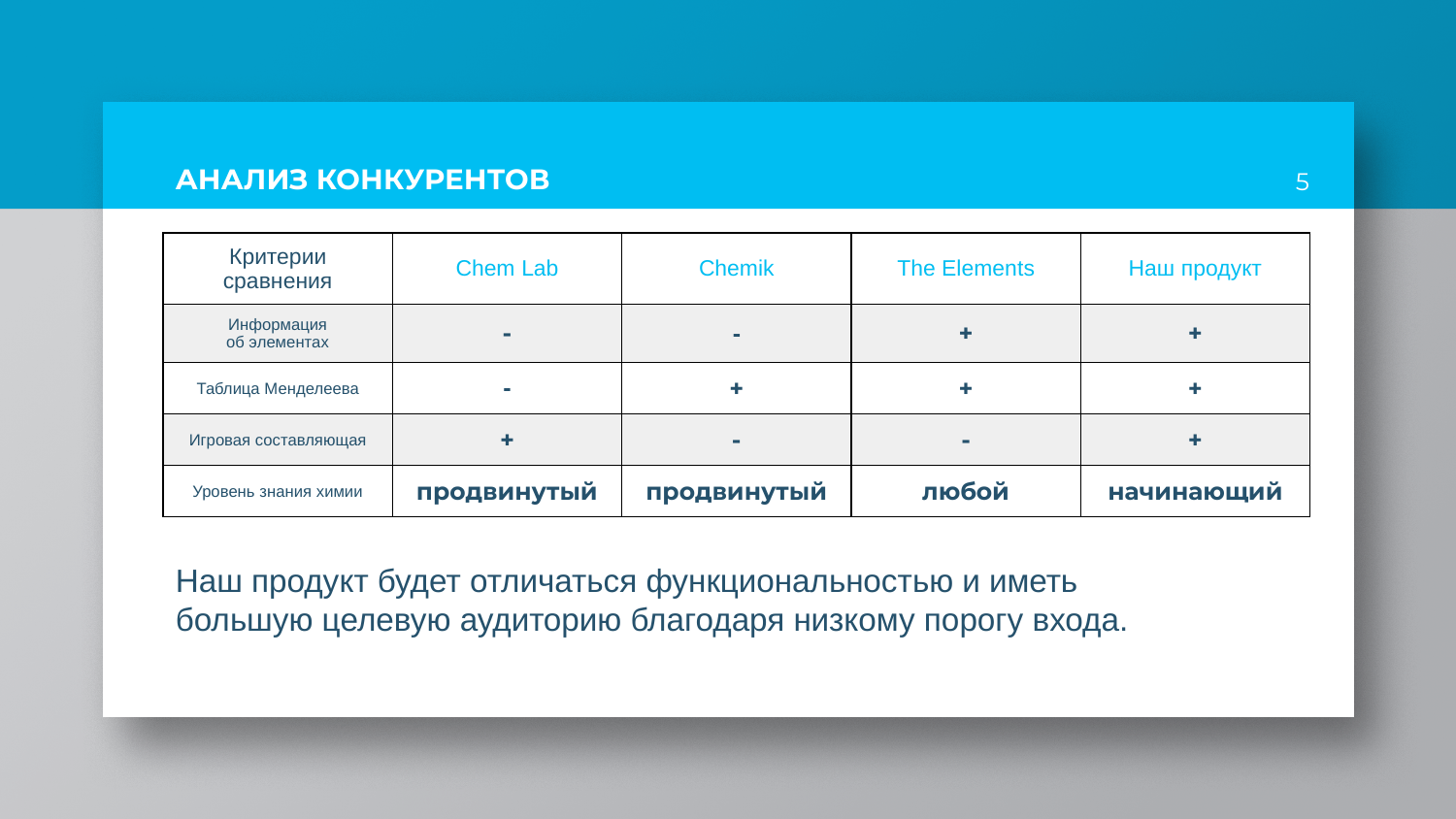

# АНАЛИЗ КОНКУРЕНТОВ
5
| Критерии сравнения | Chem Lab | Chemik | The Elements | Наш продукт |
| --- | --- | --- | --- | --- |
| Информация об элементах | - | - | + | + |
| Таблица Менделеева | - | + | + | + |
| Игровая составляющая | + | - | - | + |
| Уровень знания химии | продвинутый | продвинутый | любой | начинающий |
Наш продукт будет отличаться функциональностью и иметь большую целевую аудиторию благодаря низкому порогу входа.